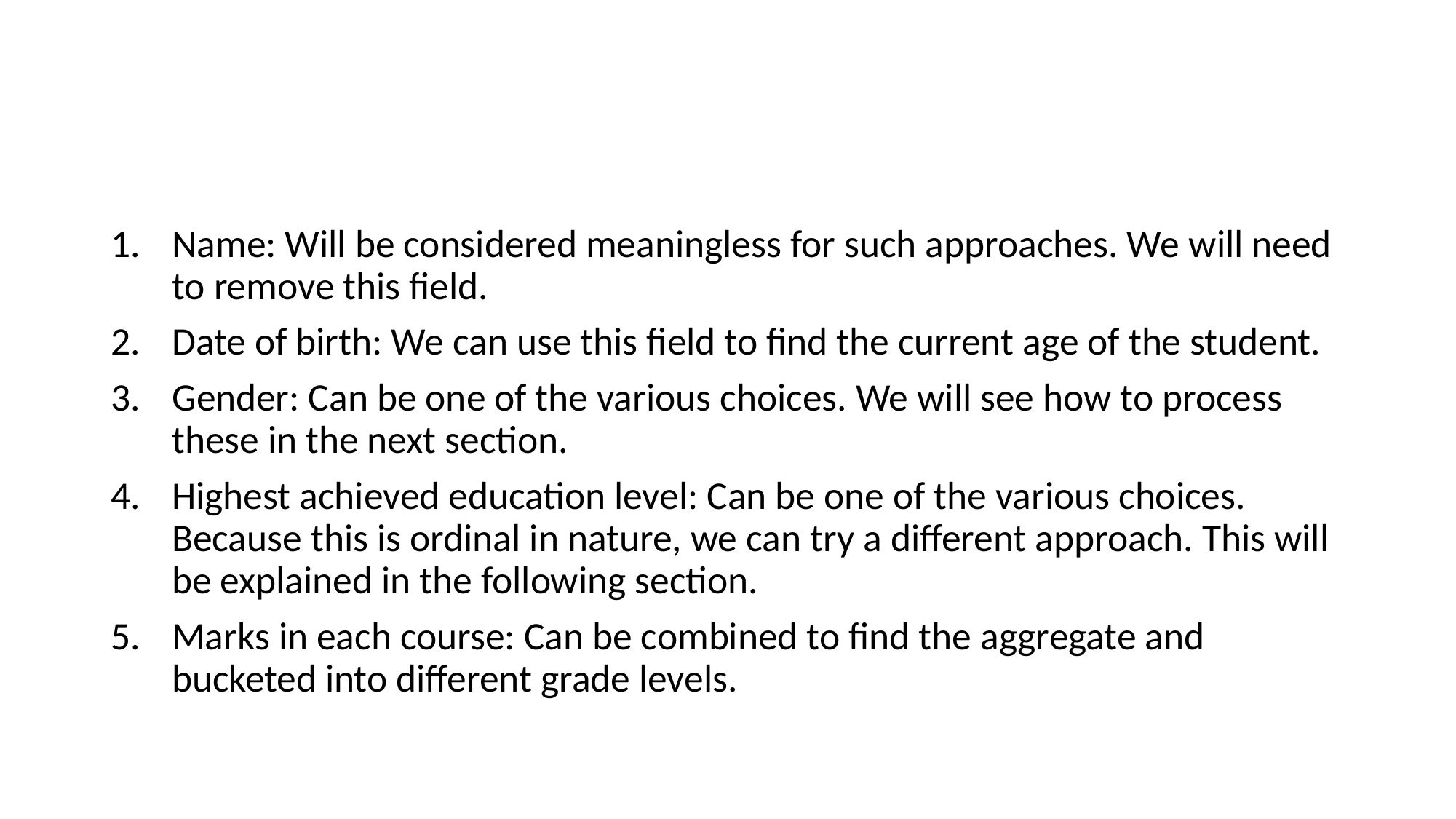

#
Name: Will be considered meaningless for such approaches. We will need to remove this field.
Date of birth: We can use this field to find the current age of the student.
Gender: Can be one of the various choices. We will see how to process these in the next section.
Highest achieved education level: Can be one of the various choices. Because this is ordinal in nature, we can try a different approach. This will be explained in the following section.
Marks in each course: Can be combined to find the aggregate and bucketed into different grade levels.